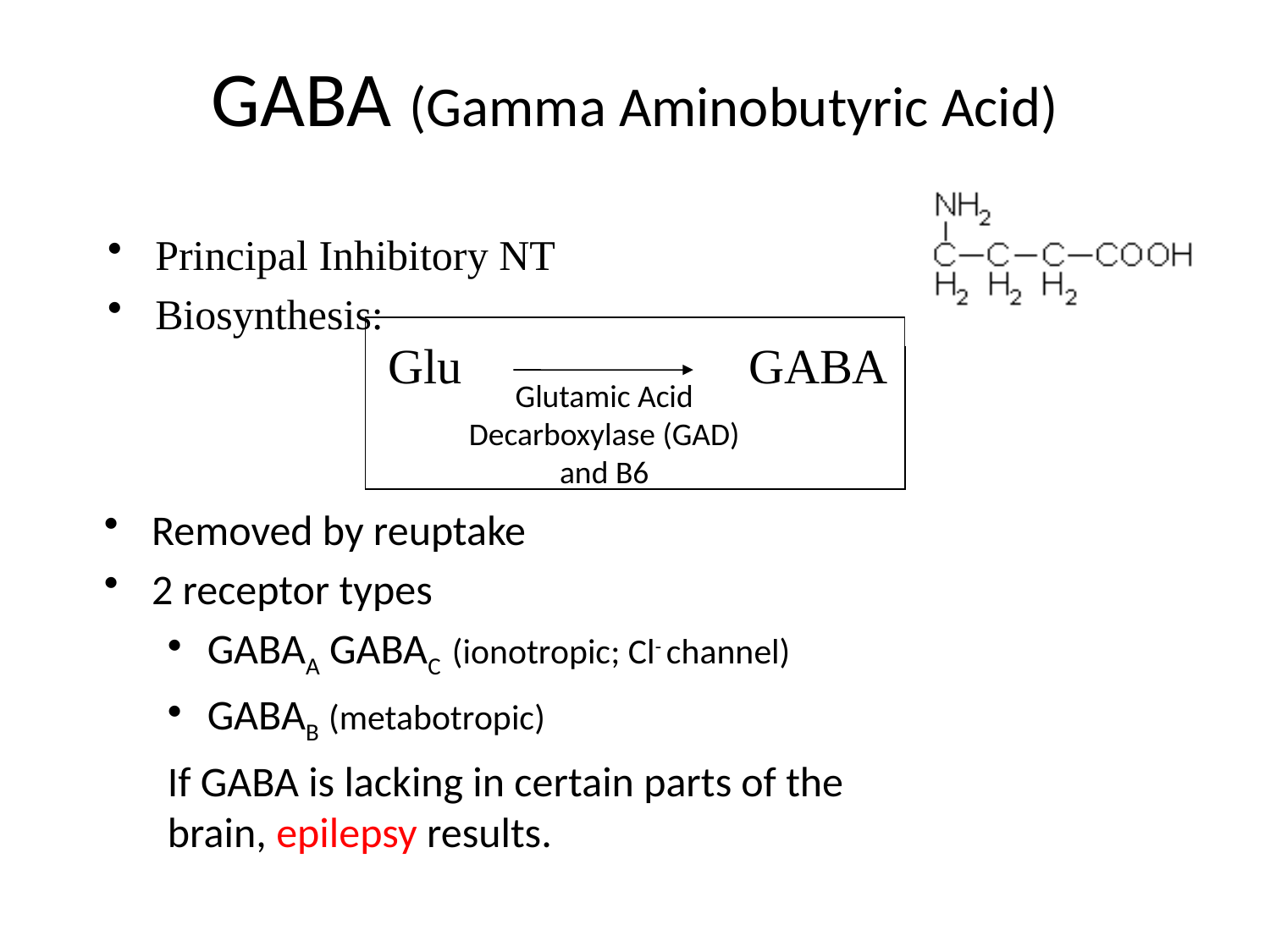

# GABA (Gamma Aminobutyric Acid)

Principal Inhibitory NT
Biosynthesis:

Glu
GABA
Glutamic Acid
Decarboxylase (GAD) and B6

Removed by reuptake
2 receptor types
GABAA GABAC  (ionotropic; Cl- channel)
GABAB (metabotropic)
If GABA is lacking in certain parts of the brain, epilepsy results.